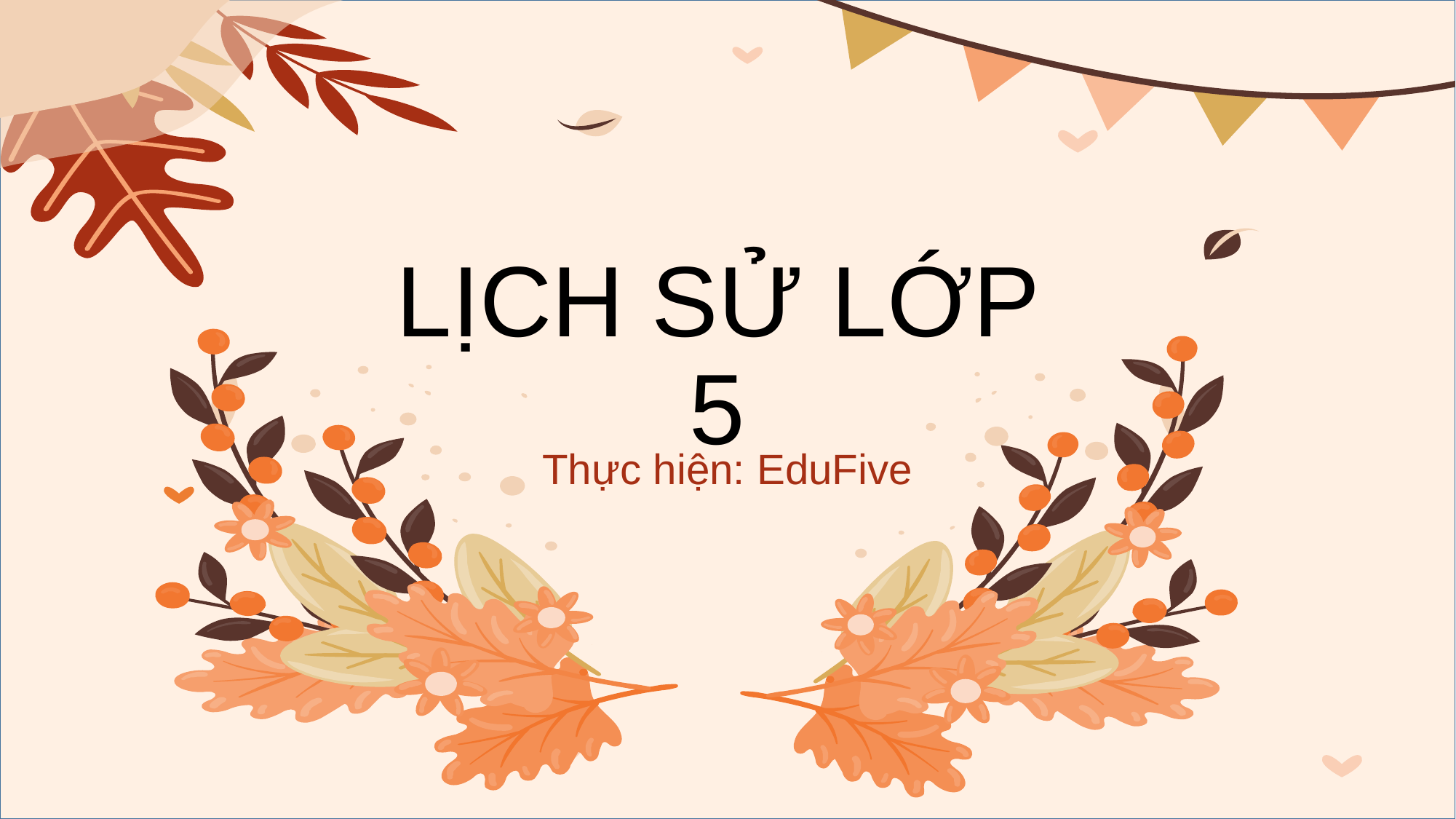

# LỊCH SỬ LỚP 5

Thực hiện: EduFive